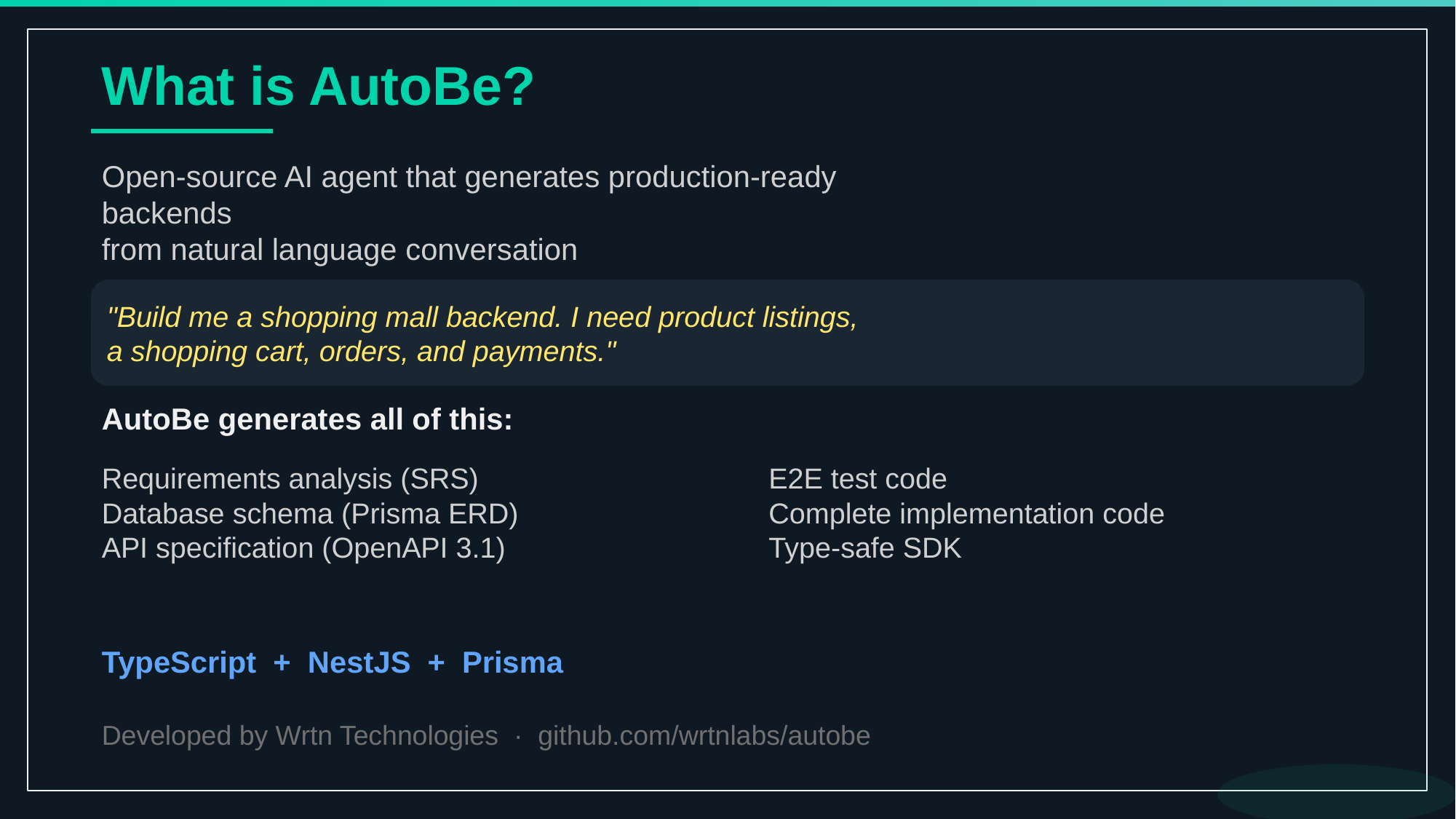

What is AutoBe?

Open-source AI agent that generates production-ready backends
from natural language conversation
"Build me a shopping mall backend. I need product listings,
a shopping cart, orders, and payments."
AutoBe generates all of this:
Requirements analysis (SRS)
Database schema (Prisma ERD)
API specification (OpenAPI 3.1)
E2E test code
Complete implementation code
Type-safe SDK
TypeScript  +  NestJS  +  Prisma
Developed by Wrtn Technologies  ·  github.com/wrtnlabs/autobe